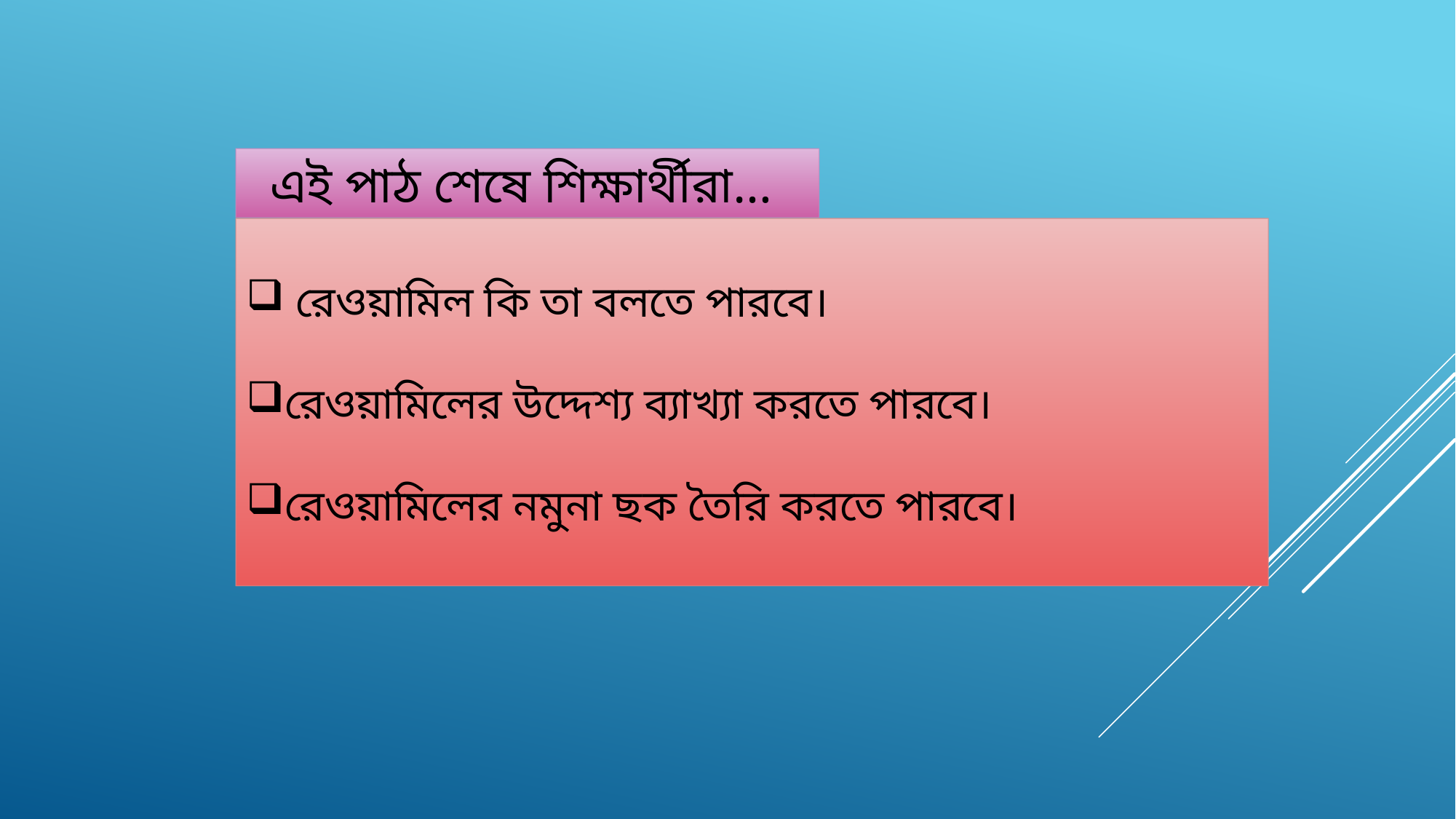

এই পাঠ শেষে শিক্ষার্থীরা…

 রেওয়ামিল কি তা বলতে পারবে।

রেওয়ামিলের উদ্দেশ্য ব্যাখ্যা করতে পারবে।

রেওয়ামিলের নমুনা ছক তৈরি করতে পারবে।